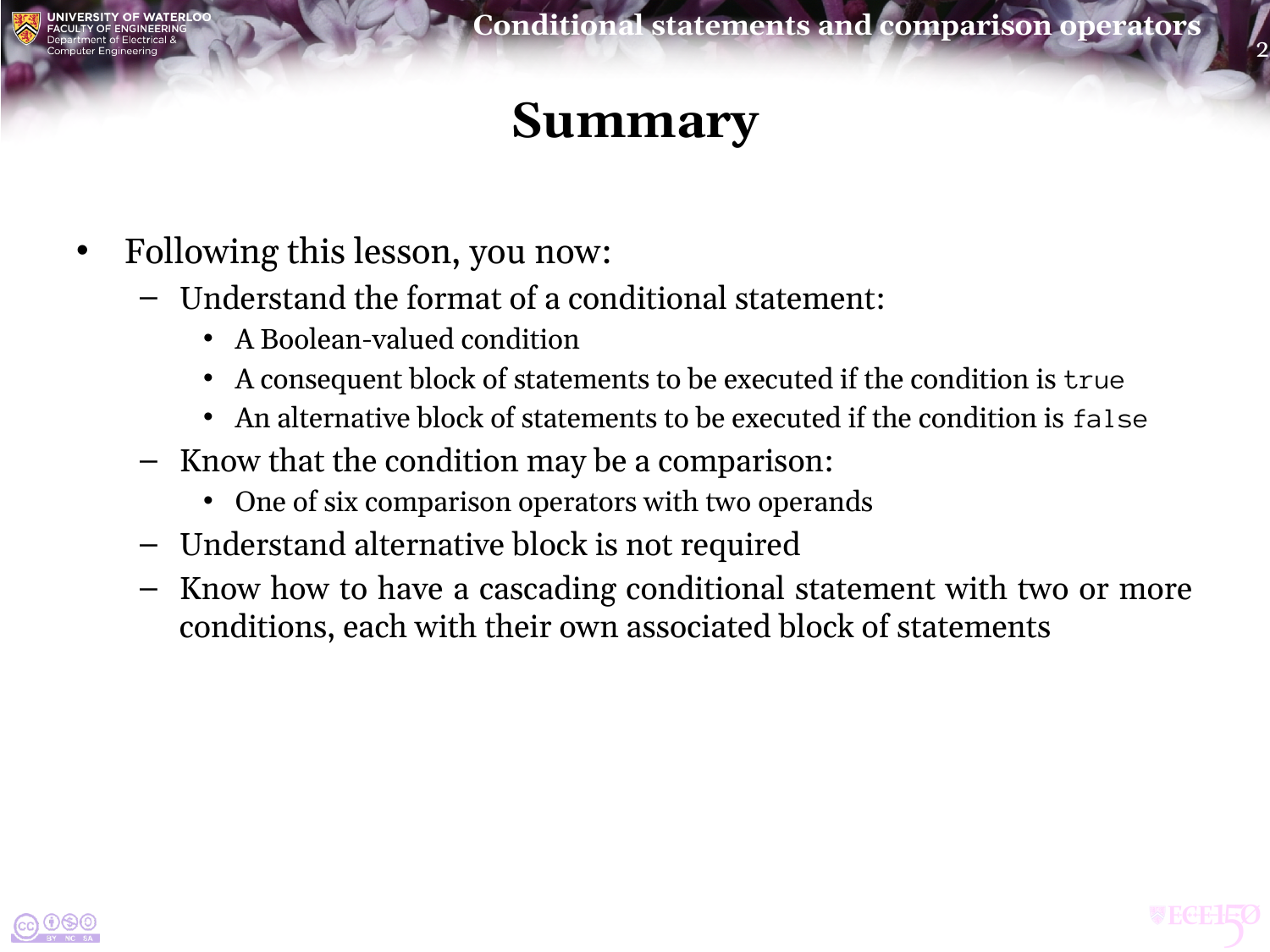

# Summary
Following this lesson, you now:
Understand the format of a conditional statement:
A Boolean-valued condition
A consequent block of statements to be executed if the condition is true
An alternative block of statements to be executed if the condition is false
Know that the condition may be a comparison:
One of six comparison operators with two operands
Understand alternative block is not required
Know how to have a cascading conditional statement with two or more conditions, each with their own associated block of statements